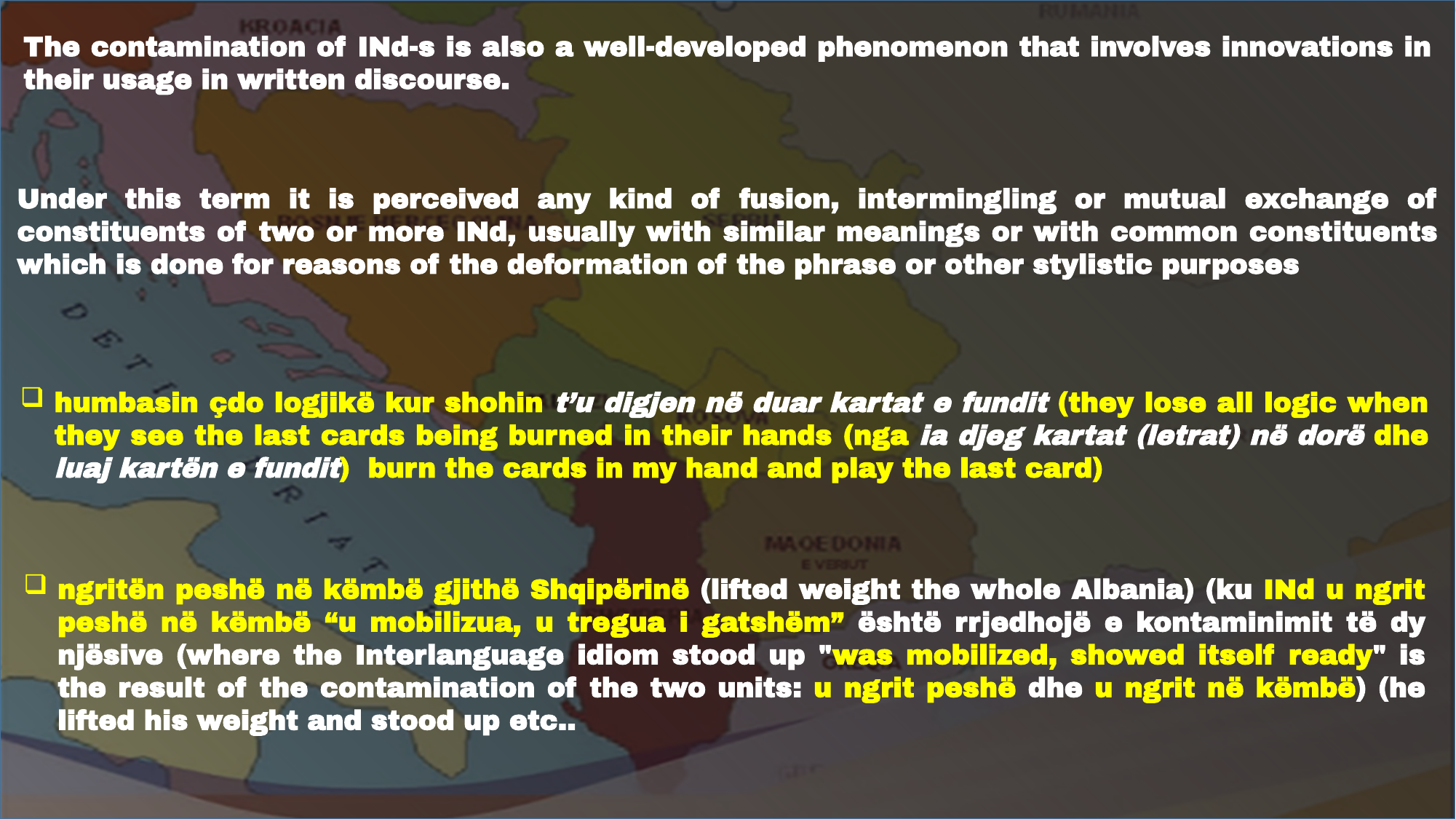

The contamination of INd-s is also a well-developed phenomenon that involves innovations in their usage in written discourse.
Under this term it is perceived any kind of fusion, intermingling or mutual exchange of constituents of two or more INd, usually with similar meanings or with common constituents which is done for reasons of the deformation of the phrase or other stylistic purposes
humbasin çdo logjikë kur shohin t’u digjen në duar kartat e fundit (they lose all logic when they see the last cards being burned in their hands (nga ia djeg kartat (letrat) në dorë dhe luaj kartën e fundit)  burn the cards in my hand and play the last card)
ngritën peshë në këmbë gjithë Shqipërinë (lifted weight the whole Albania) (ku INd u ngrit peshë në këmbë “u mobilizua, u tregua i gatshëm” është rrjedhojë e kontaminimit të dy njësive (where the Interlanguage idiom stood up "was mobilized, showed itself ready" is the result of the contamination of the two units: u ngrit peshë dhe u ngrit në këmbë) (he lifted his weight and stood up etc..